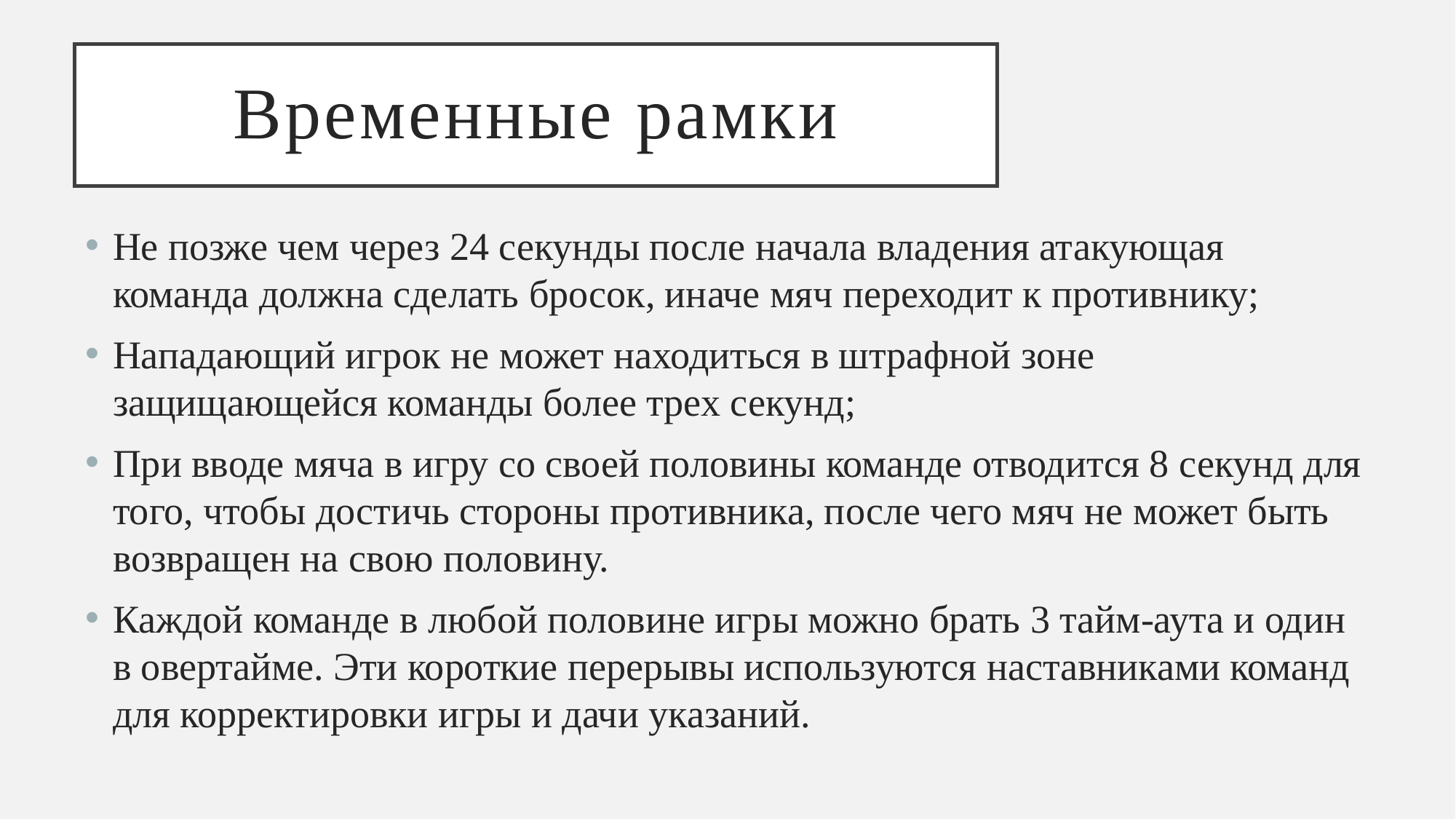

# Временные рамки
Не позже чем через 24 секунды после начала владения атакующая команда должна сделать бросок, иначе мяч переходит к противнику;
Нападающий игрок не может находиться в штрафной зоне защищающейся команды более трех секунд;
При вводе мяча в игру со своей половины команде отводится 8 секунд для того, чтобы достичь стороны противника, после чего мяч не может быть возвращен на свою половину.
Каждой команде в любой половине игры можно брать 3 тайм-аута и один в овертайме. Эти короткие перерывы используются наставниками команд для корректировки игры и дачи указаний.